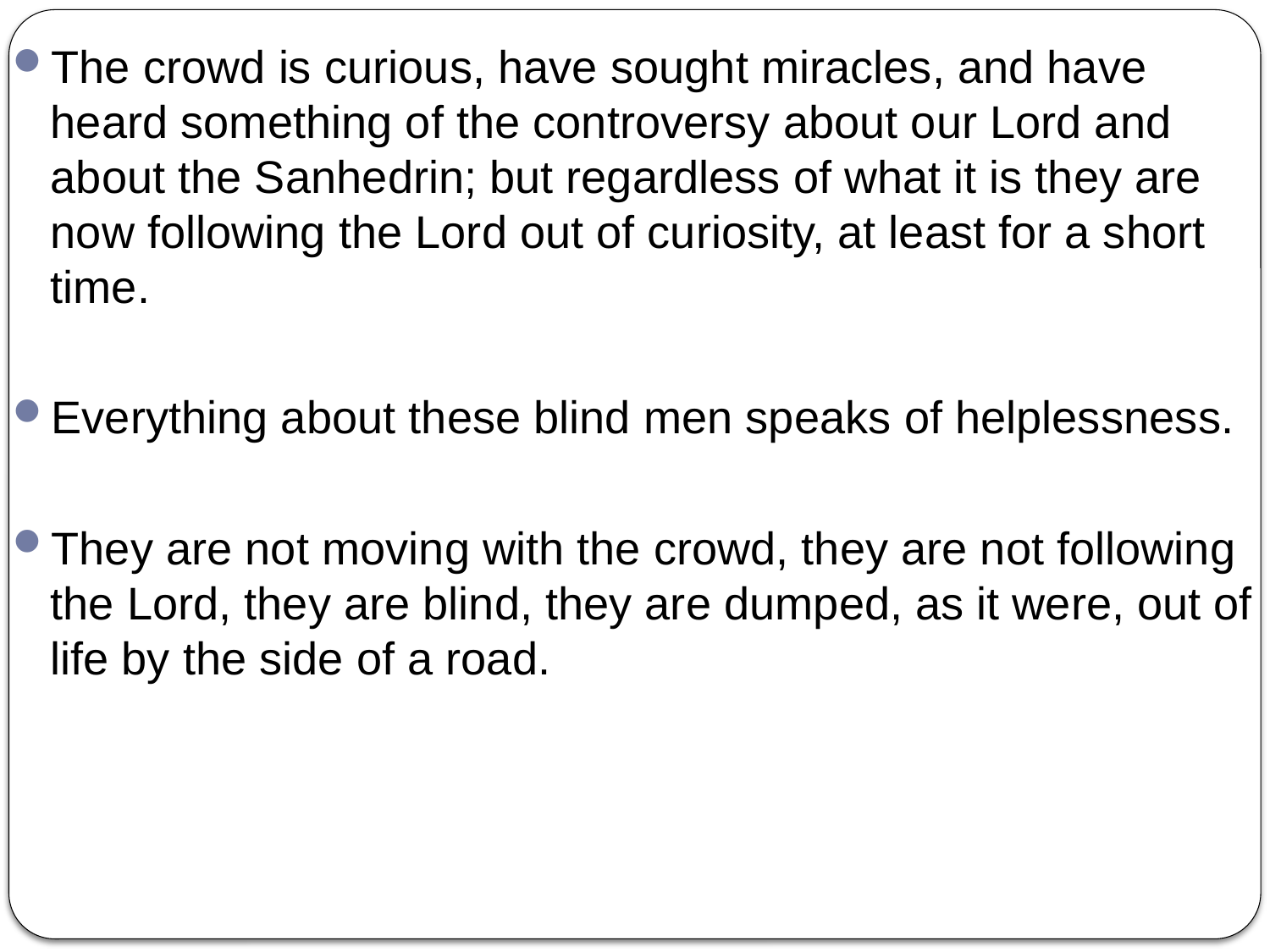

The crowd is curious, have sought miracles, and have heard something of the controversy about our Lord and about the Sanhedrin; but regardless of what it is they are now following the Lord out of curiosity, at least for a short time.

Everything about these blind men speaks of helplessness.

They are not moving with the crowd, they are not following the Lord, they are blind, they are dumped, as it were, out of life by the side of a road.